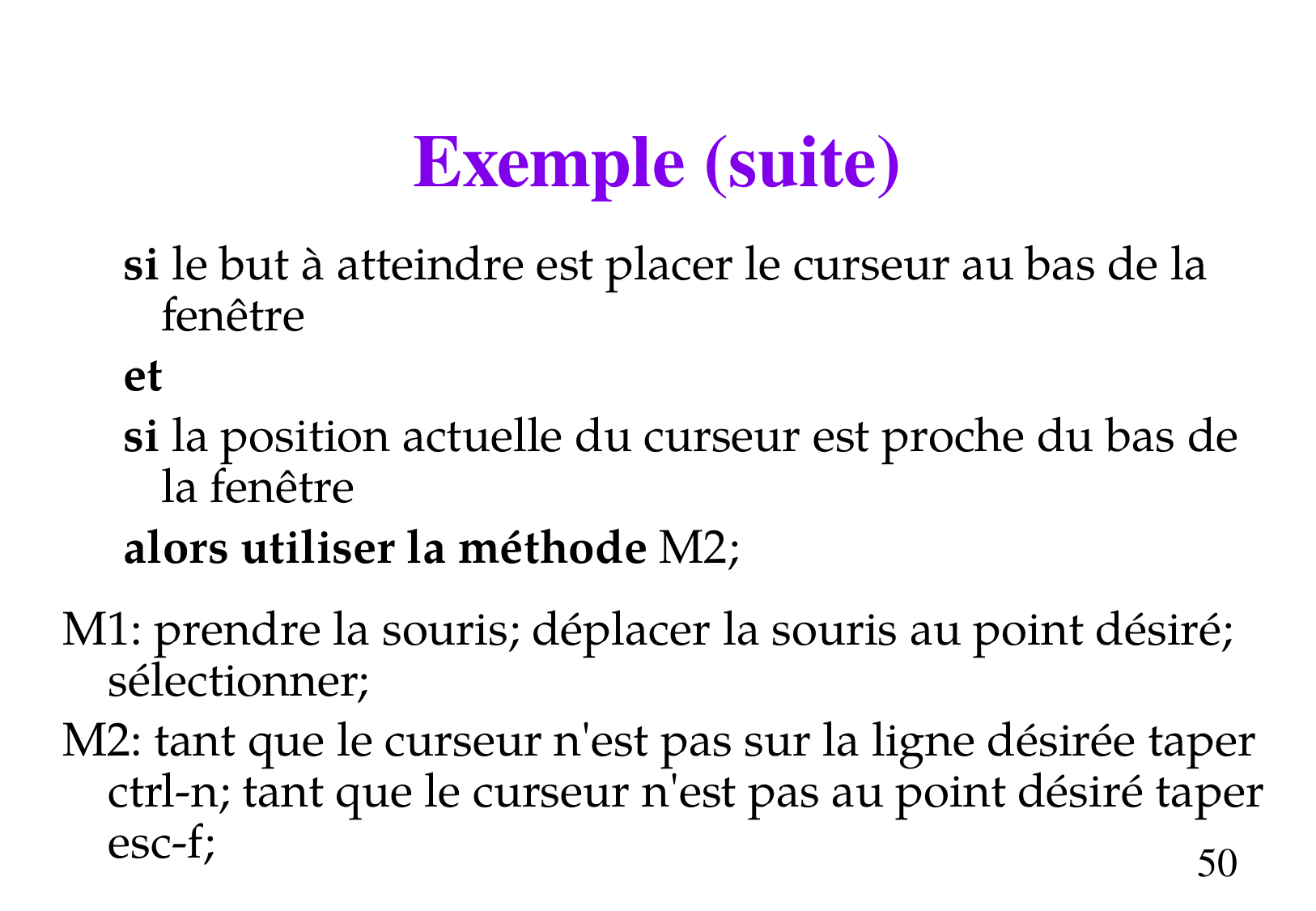

# Exemple (suite)
si le but à atteindre est placer le curseur au bas de la fenêtre
et
si la position actuelle du curseur est proche du bas de la fenêtre
alors utiliser la méthode M2;

M1: prendre la souris; déplacer la souris au point désiré; sélectionner;
M2: tant que le curseur n'est pas sur la ligne désirée taper ctrl-n; tant que le curseur n'est pas au point désiré taper esc-f;
50